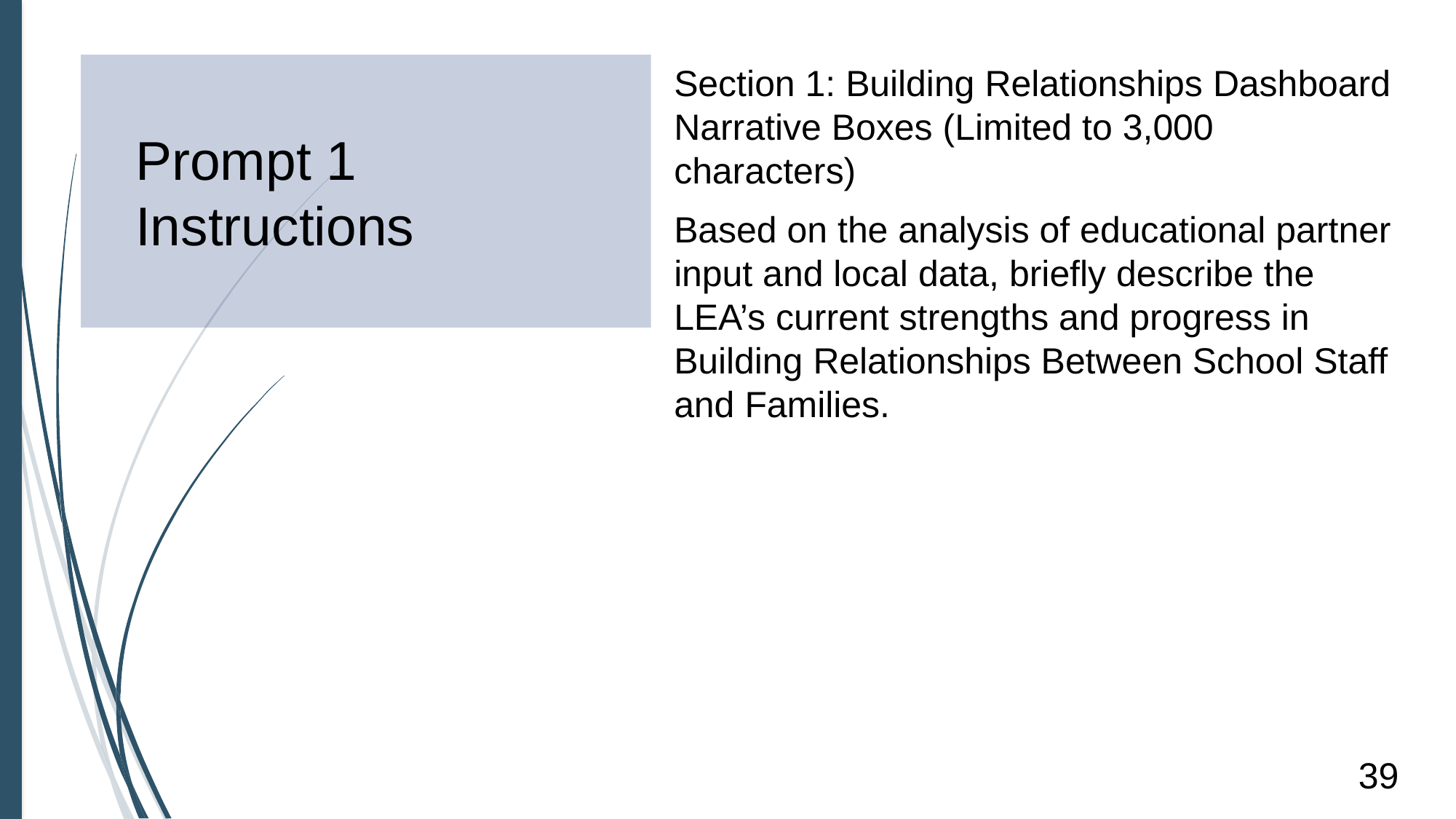

# Prompt 1 Instructions
Section 1: Building Relationships Dashboard Narrative Boxes (Limited to 3,000 characters)
Based on the analysis of educational partner input and local data, briefly describe the LEA’s current strengths and progress in Building Relationships Between School Staff and Families.
39